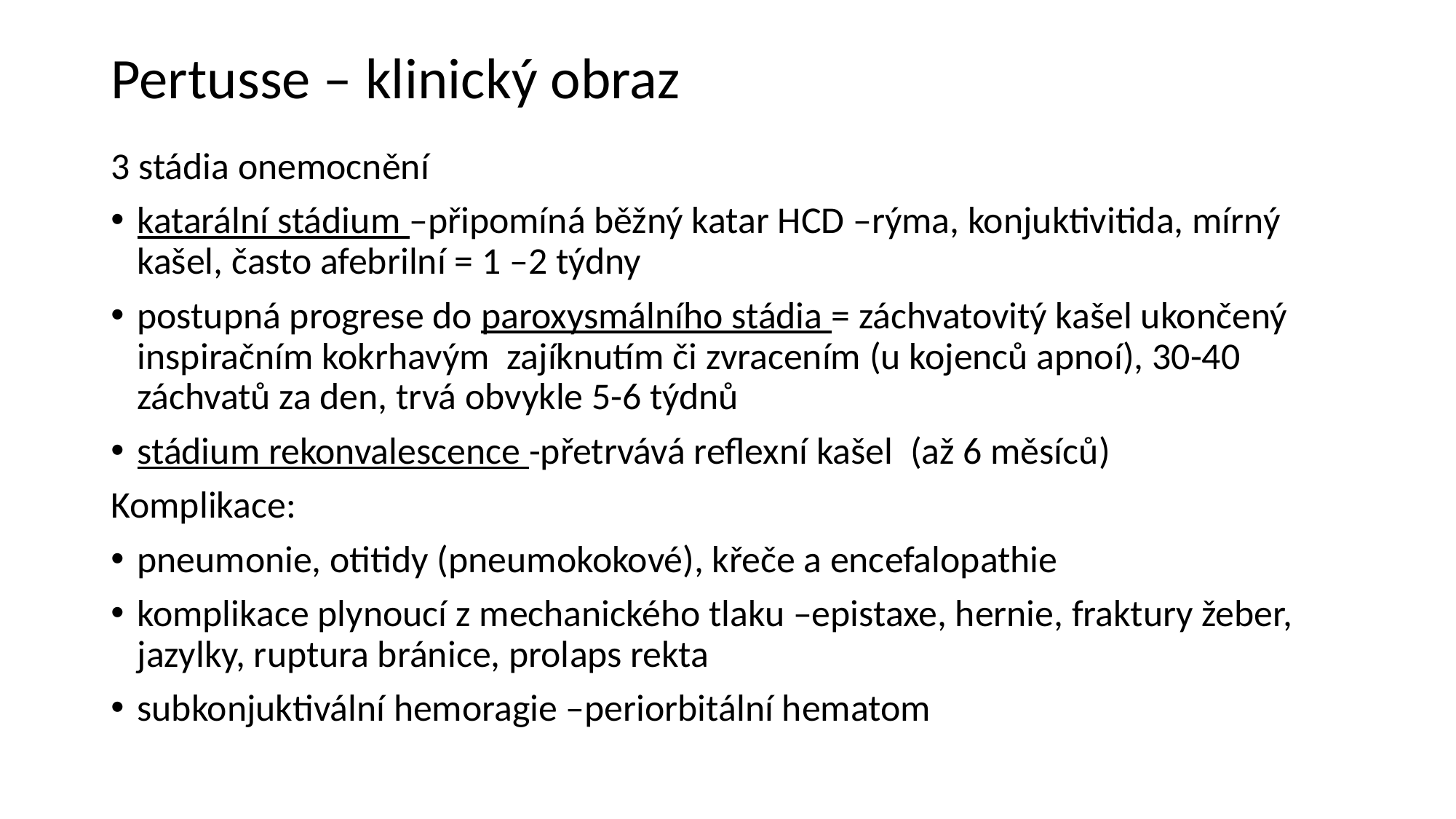

# Pertusse – klinický obraz
3 stádia onemocnění
katarální stádium –připomíná běžný katar HCD –rýma, konjuktivitida, mírný kašel, často afebrilní = 1 –2 týdny
postupná progrese do paroxysmálního stádia = záchvatovitý kašel ukončený inspiračním kokrhavým  zajíknutím či zvracením (u kojenců apnoí), 30-40 záchvatů za den, trvá obvykle 5-6 týdnů
stádium rekonvalescence -přetrvává reflexní kašel  (až 6 měsíců)
Komplikace:
pneumonie, otitidy (pneumokokové), křeče a encefalopathie
komplikace plynoucí z mechanického tlaku –epistaxe, hernie, fraktury žeber, jazylky, ruptura bránice, prolaps rekta
subkonjuktivální hemoragie –periorbitální hematom